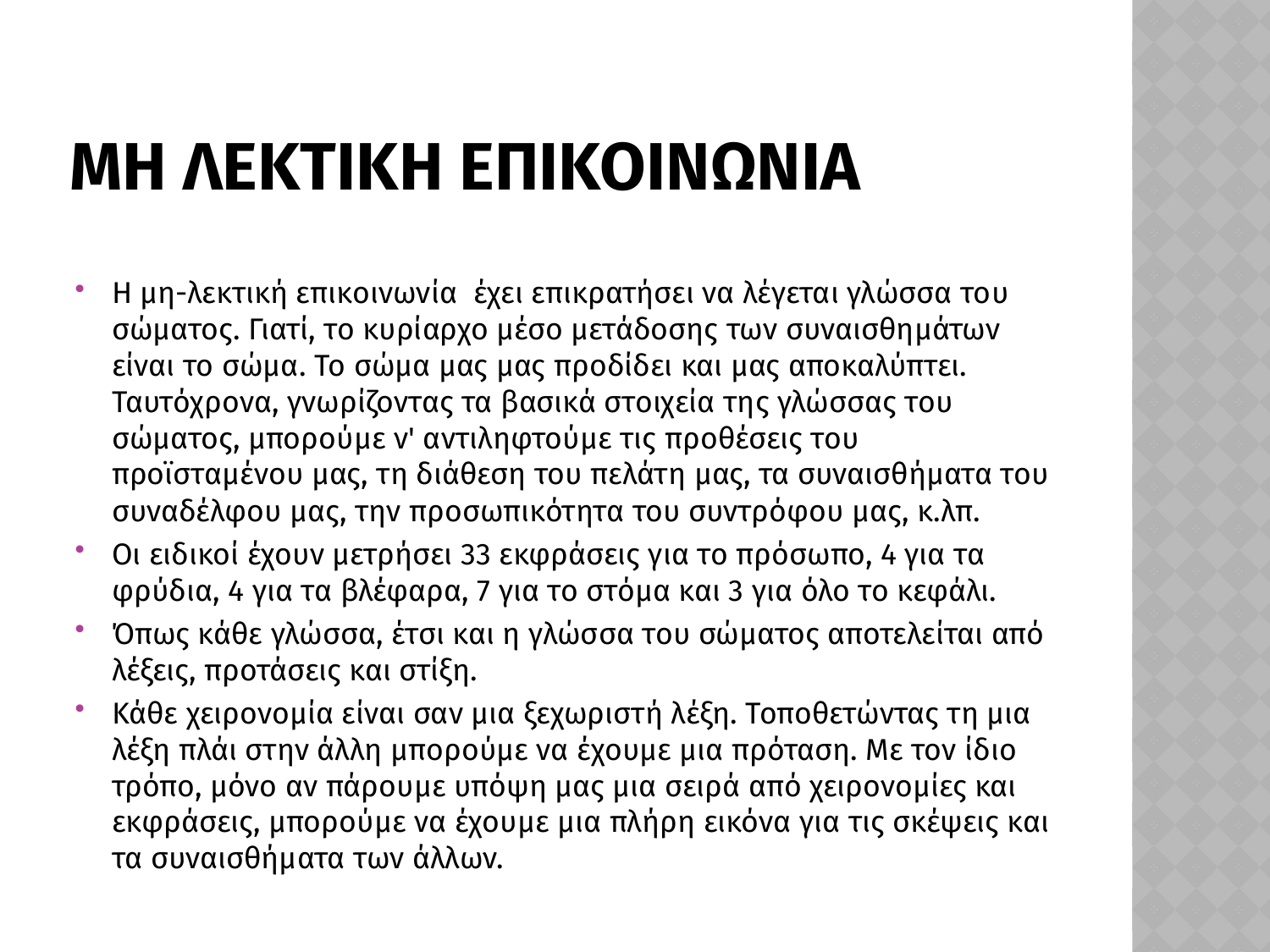

# Μη λεκτικη επικοινωνια

Η μη-λεκτική επικοινωνία  έχει επικρατήσει να λέγεται γλώσσα του σώματος. Γιατί, το κυρίαρχο μέσο μετάδοσης των συναισθημάτων είναι το σώμα. Το σώμα μας μας προδίδει και μας αποκαλύπτει. Ταυτόχρονα, γνωρίζοντας τα βασικά στοιχεία της γλώσσας του σώματος, μπορούμε ν' αντιληφτούμε τις προθέσεις του προϊσταμένου μας, τη διάθεση του πελάτη μας, τα συναισθήματα του συναδέλφου μας, την προσωπικότητα του συντρόφου μας, κ.λπ.
Οι ειδικοί έχουν μετρήσει 33 εκφράσεις για το πρόσωπο, 4 για τα φρύδια, 4 για τα βλέφαρα, 7 για το στόμα και 3 για όλο το κεφάλι.
Όπως κάθε γλώσσα, έτσι και η γλώσσα του σώματος αποτελείται από λέξεις, προτάσεις και στίξη.
Κάθε χειρονομία είναι σαν μια ξεχωριστή λέξη. Τοποθετώντας τη μια λέξη πλάι στην άλλη μπορούμε να έχουμε μια πρόταση. Με τον ίδιο τρόπο, μόνο αν πάρουμε υπόψη μας μια σειρά από χειρονομίες και εκφράσεις, μπορούμε να έχουμε μια πλήρη εικόνα για τις σκέψεις και τα συναισθήματα των άλλων.